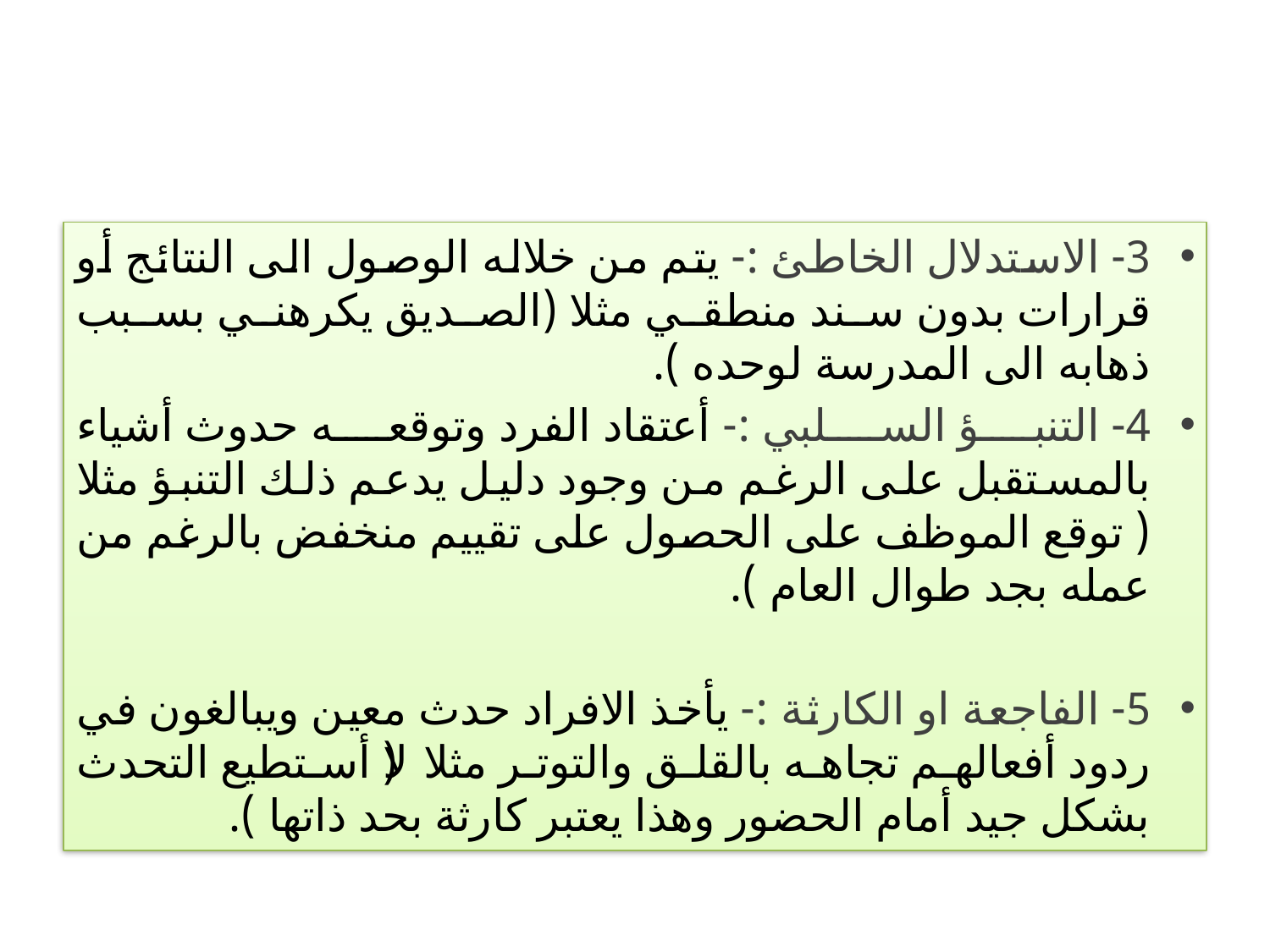

#
3- الاستدلال الخاطئ :- يتم من خلاله الوصول الى النتائج أو قرارات بدون سند منطقي مثلا (الصديق يكرهني بسبب ذهابه الى المدرسة لوحده ).
4- التنبؤ السلبي :- أعتقاد الفرد وتوقعه حدوث أشياء بالمستقبل على الرغم من وجود دليل يدعم ذلك التنبؤ مثلا ( توقع الموظف على الحصول على تقييم منخفض بالرغم من عمله بجد طوال العام ).

5- الفاجعة او الكارثة :- يأخذ الافراد حدث معين ويبالغون في ردود أفعالهم تجاهه بالقلق والتوتر مثلا(لا أستطيع التحدث بشكل جيد أمام الحضور وهذا يعتبر كارثة بحد ذاتها ).